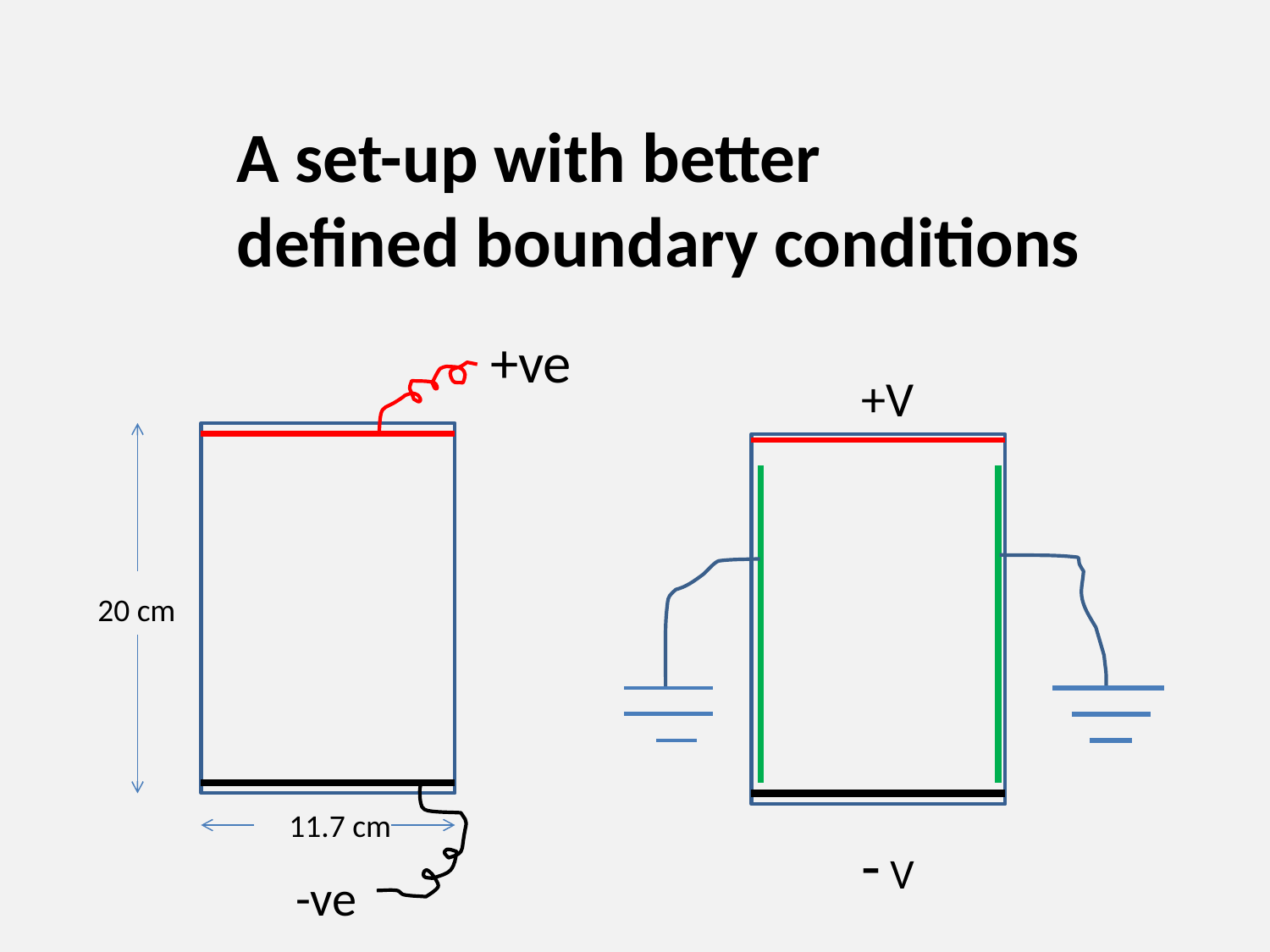

A set-up with better
defined boundary conditions
+ve
+V

20 cm

11.7 cm
- V

-ve